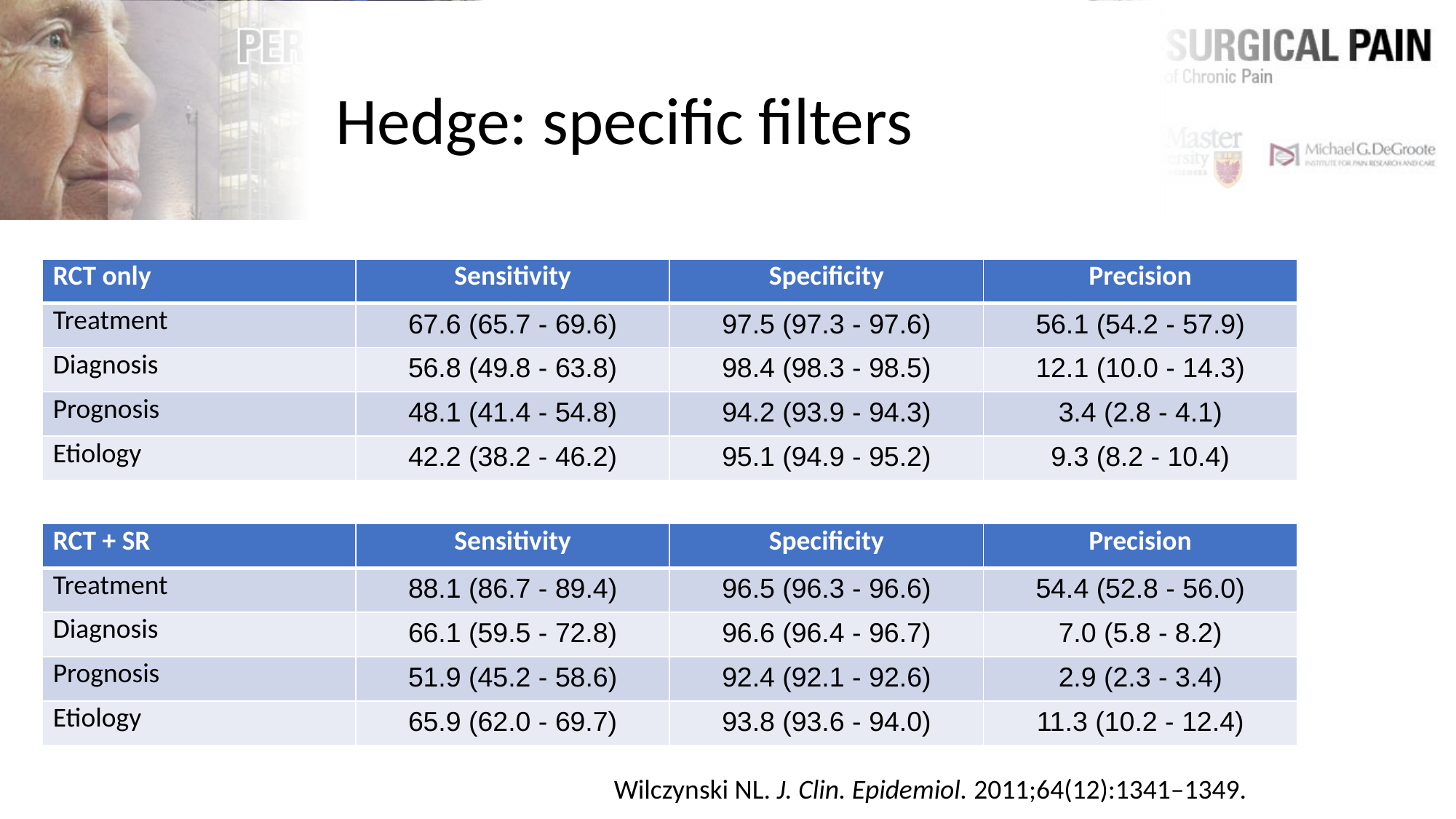

# Hedge: specific filters
| RCT only | Sensitivity | Specificity | Precision |
| --- | --- | --- | --- |
| Treatment | 67.6 (65.7 - 69.6) | 97.5 (97.3 - 97.6) | 56.1 (54.2 - 57.9) |
| Diagnosis | 56.8 (49.8 - 63.8) | 98.4 (98.3 - 98.5) | 12.1 (10.0 - 14.3) |
| Prognosis | 48.1 (41.4 - 54.8) | 94.2 (93.9 - 94.3) | 3.4 (2.8 - 4.1) |
| Etiology | 42.2 (38.2 - 46.2) | 95.1 (94.9 - 95.2) | 9.3 (8.2 - 10.4) |
| RCT + SR | Sensitivity | Specificity | Precision |
| --- | --- | --- | --- |
| Treatment | 88.1 (86.7 - 89.4) | 96.5 (96.3 - 96.6) | 54.4 (52.8 - 56.0) |
| Diagnosis | 66.1 (59.5 - 72.8) | 96.6 (96.4 - 96.7) | 7.0 (5.8 - 8.2) |
| Prognosis | 51.9 (45.2 - 58.6) | 92.4 (92.1 - 92.6) | 2.9 (2.3 - 3.4) |
| Etiology | 65.9 (62.0 - 69.7) | 93.8 (93.6 - 94.0) | 11.3 (10.2 - 12.4) |
Wilczynski NL. J. Clin. Epidemiol. 2011;64(12):1341–1349.